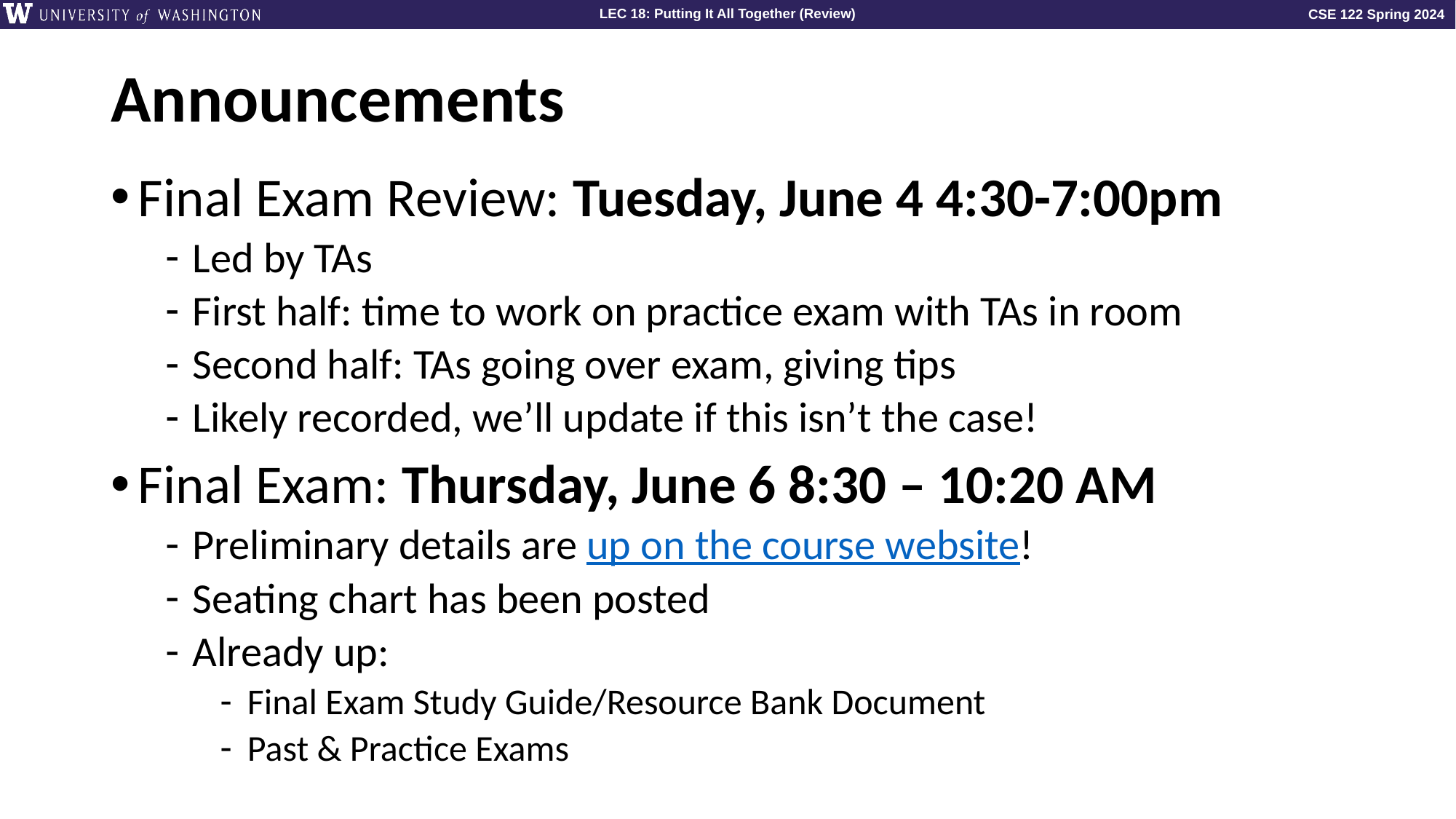

# Announcements
Final Exam Review: Tuesday, June 4 4:30-7:00pm
Led by TAs
First half: time to work on practice exam with TAs in room
Second half: TAs going over exam, giving tips
Likely recorded, we’ll update if this isn’t the case!
Final Exam: Thursday, June 6 8:30 – 10:20 AM
Preliminary details are up on the course website!
Seating chart has been posted
Already up:
Final Exam Study Guide/Resource Bank Document
Past & Practice Exams